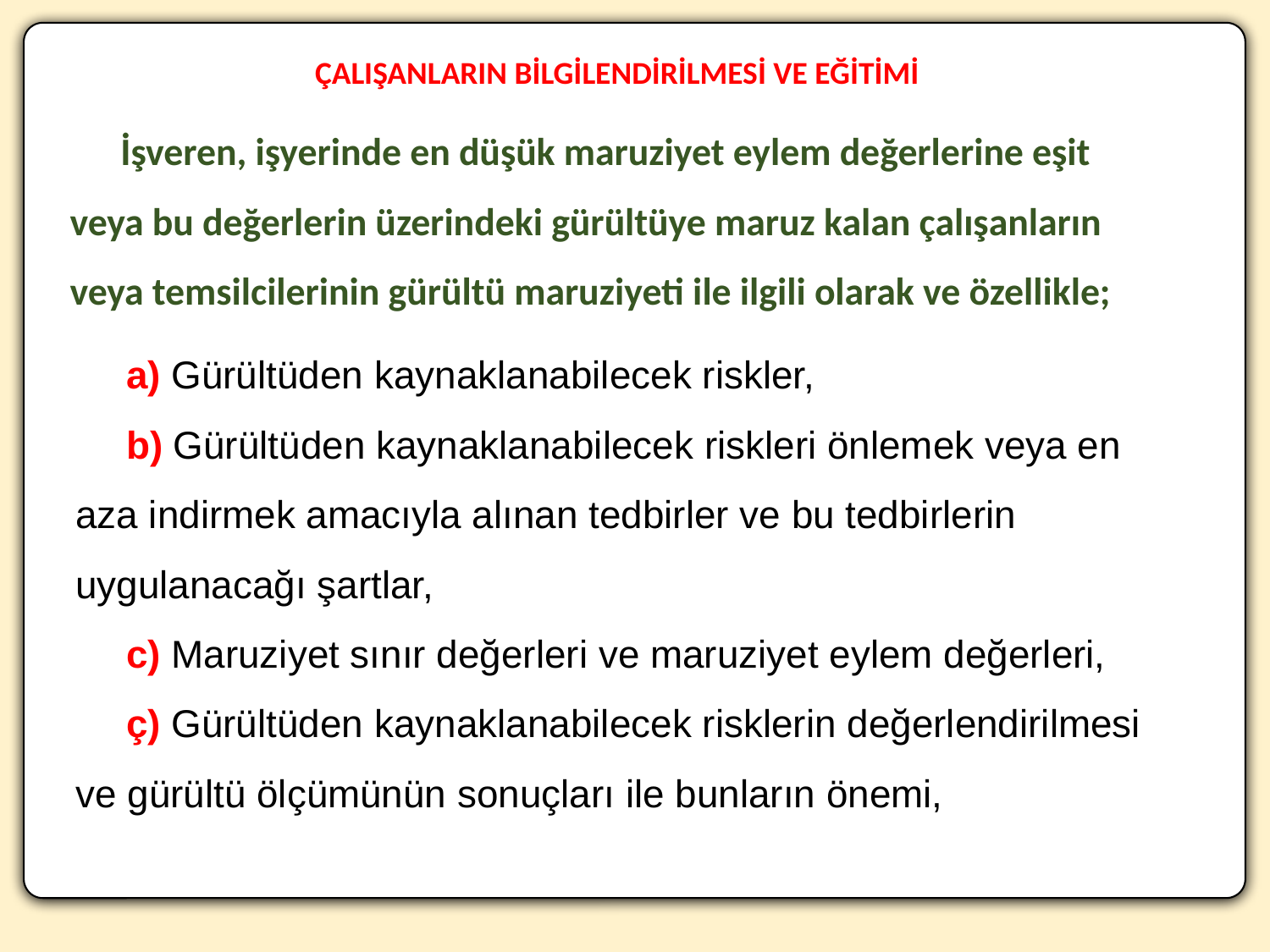

ÇALIŞANLARIN BİLGİLENDİRİLMESİ VE EĞİTİMİ
İşveren, işyerinde en düşük maruziyet eylem değerlerine eşit veya bu değerlerin üzerindeki gürültüye maruz kalan çalışanların veya temsilcilerinin gürültü maruziyeti ile ilgili olarak ve özellikle;
a) Gürültüden kaynaklanabilecek riskler,
b) Gürültüden kaynaklanabilecek riskleri önlemek veya en aza indirmek amacıyla alınan tedbirler ve bu tedbirlerin uygulanacağı şartlar,
c) Maruziyet sınır değerleri ve maruziyet eylem değerleri,
ç) Gürültüden kaynaklanabilecek risklerin değerlendirilmesi ve gürültü ölçümünün sonuçları ile bunların önemi,